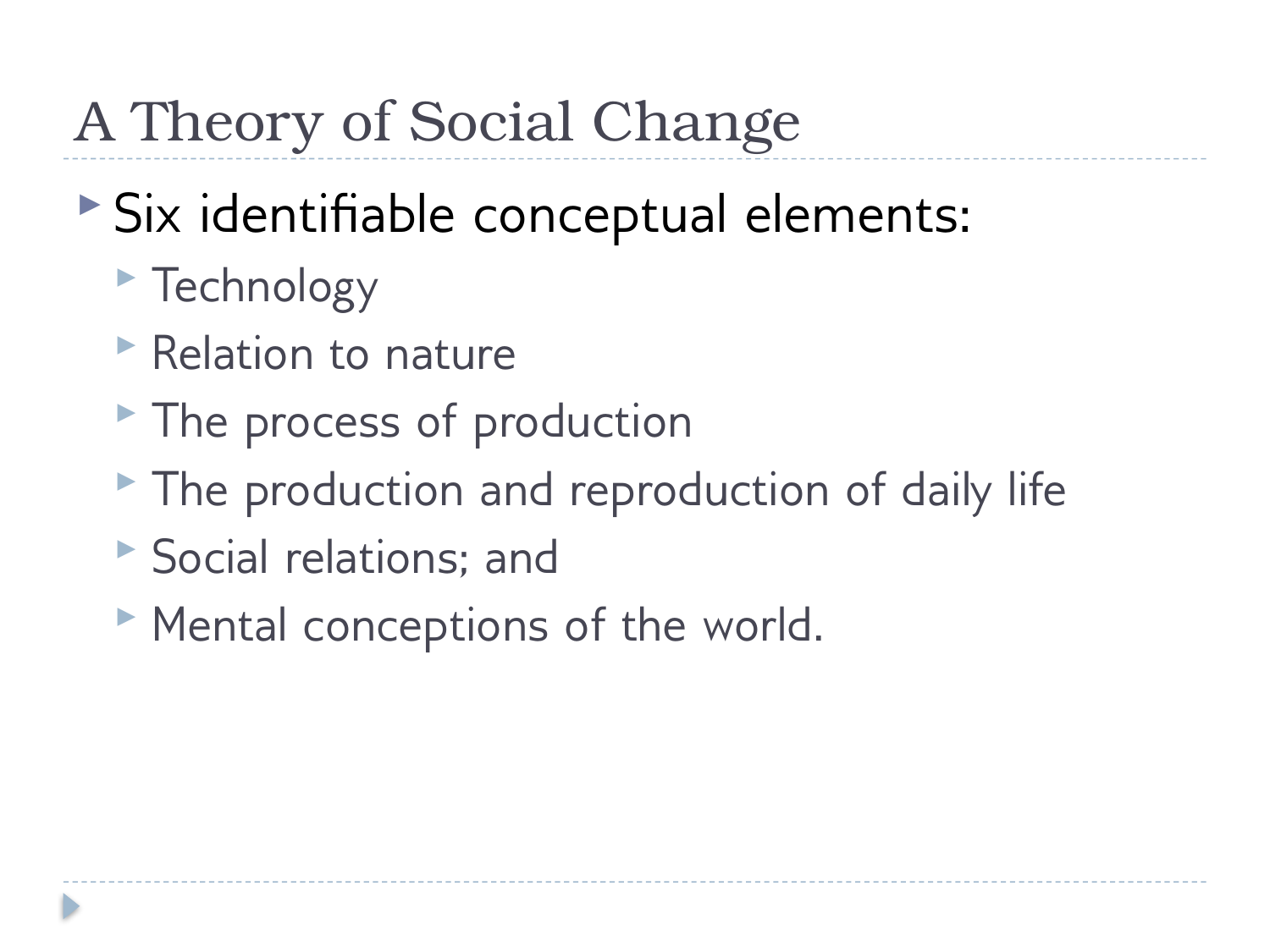

# A Theory of Social Change
Six identifiable conceptual elements:
Technology
Relation to nature
The process of production
The production and reproduction of daily life
Social relations; and
Mental conceptions of the world.